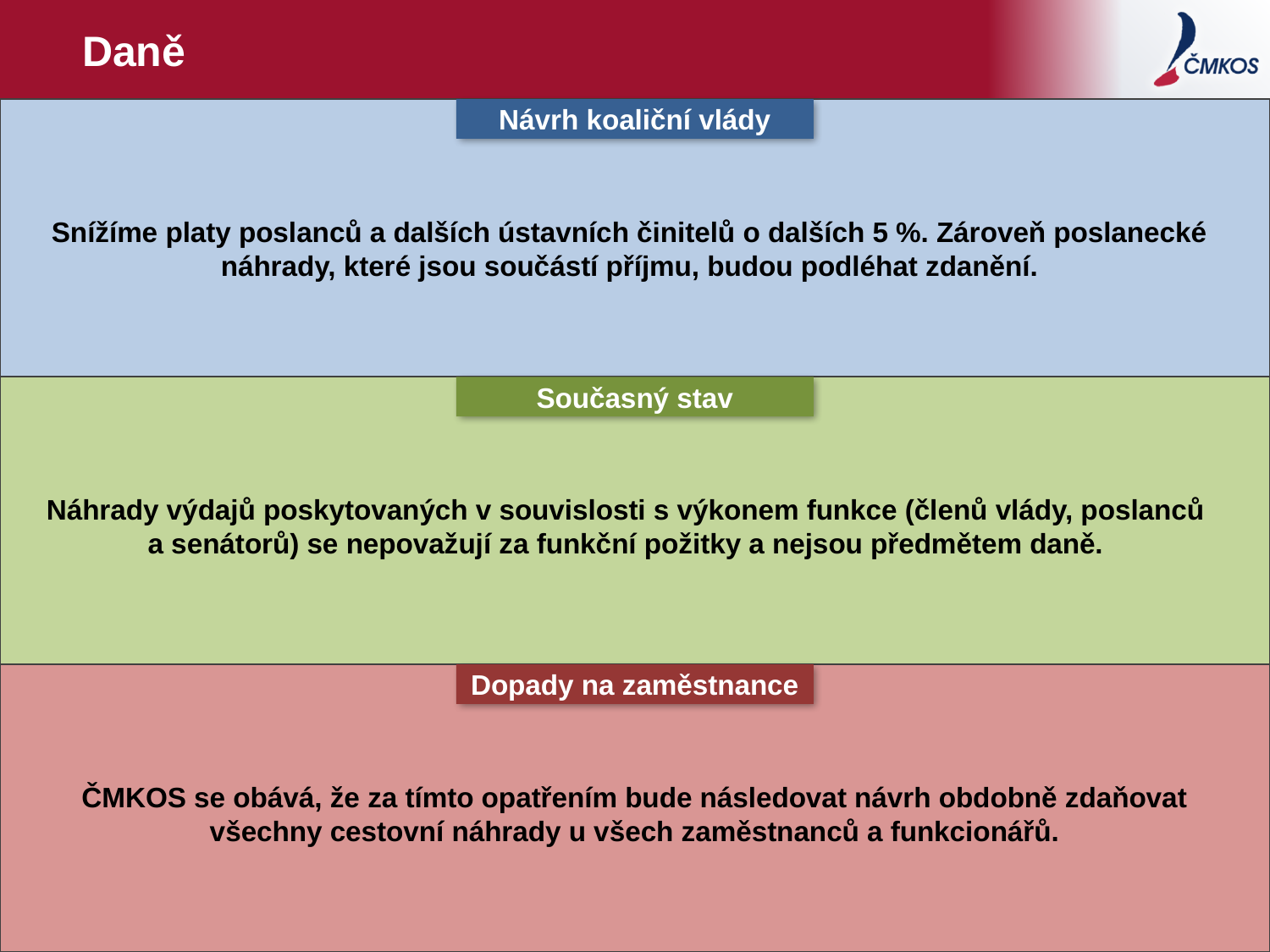

# Daně

Návrh koaliční vlády

Současný stav

Dopady na zaměstnance
Snížíme platy poslanců a dalších ústavních činitelů o dalších 5 %. Zároveň poslanecké náhrady, které jsou součástí příjmu, budou podléhat zdanění.
Náhrady výdajů poskytovaných v souvislosti s výkonem funkce (členů vlády, poslanců
a senátorů) se nepovažují za funkční požitky a nejsou předmětem daně.
ČMKOS se obává, že za tímto opatřením bude následovat návrh obdobně zdaňovat všechny cestovní náhrady u všech zaměstnanců a funkcionářů.